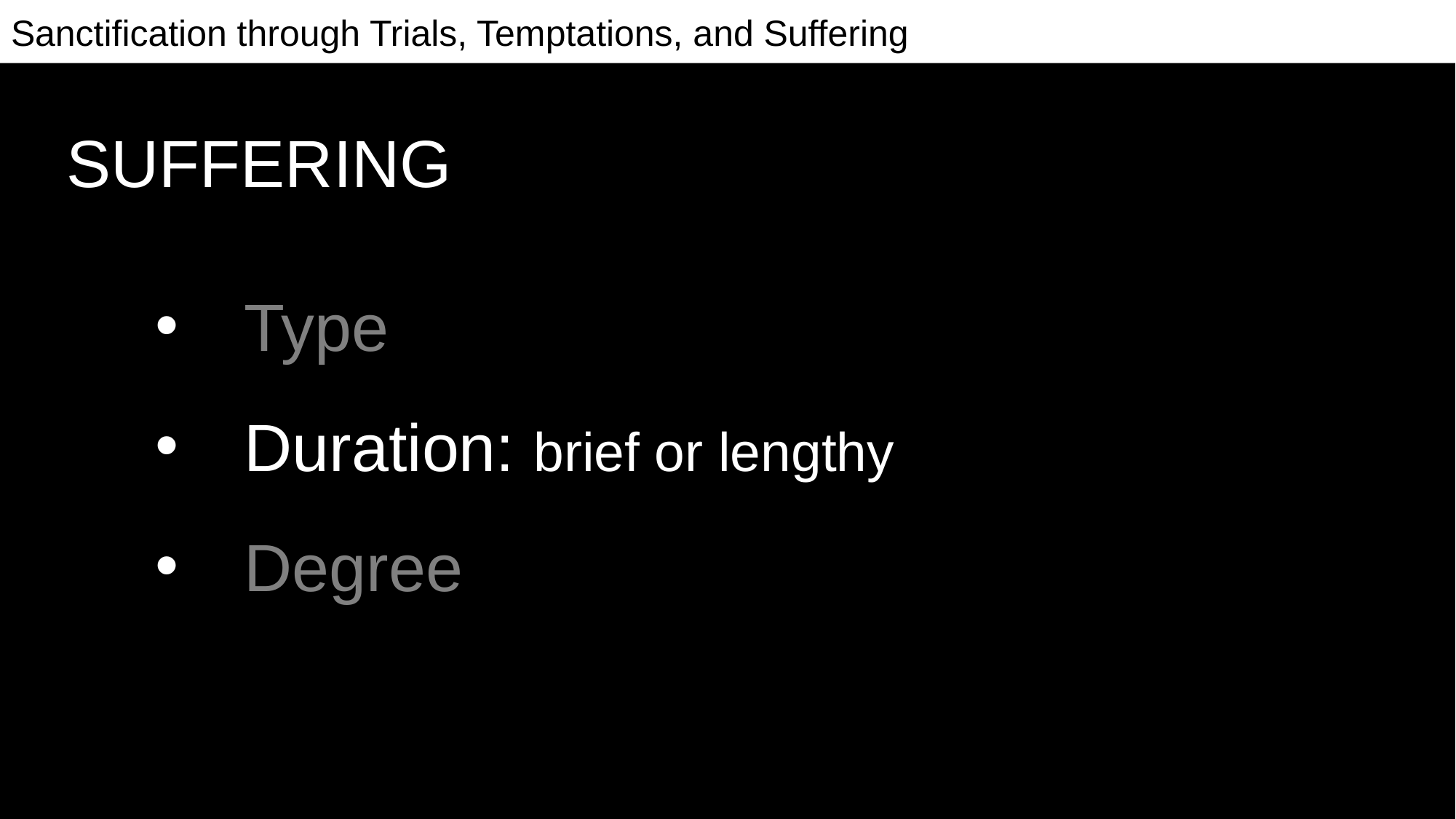

# SUFFERING
Type
Duration: brief or lengthy
Degree